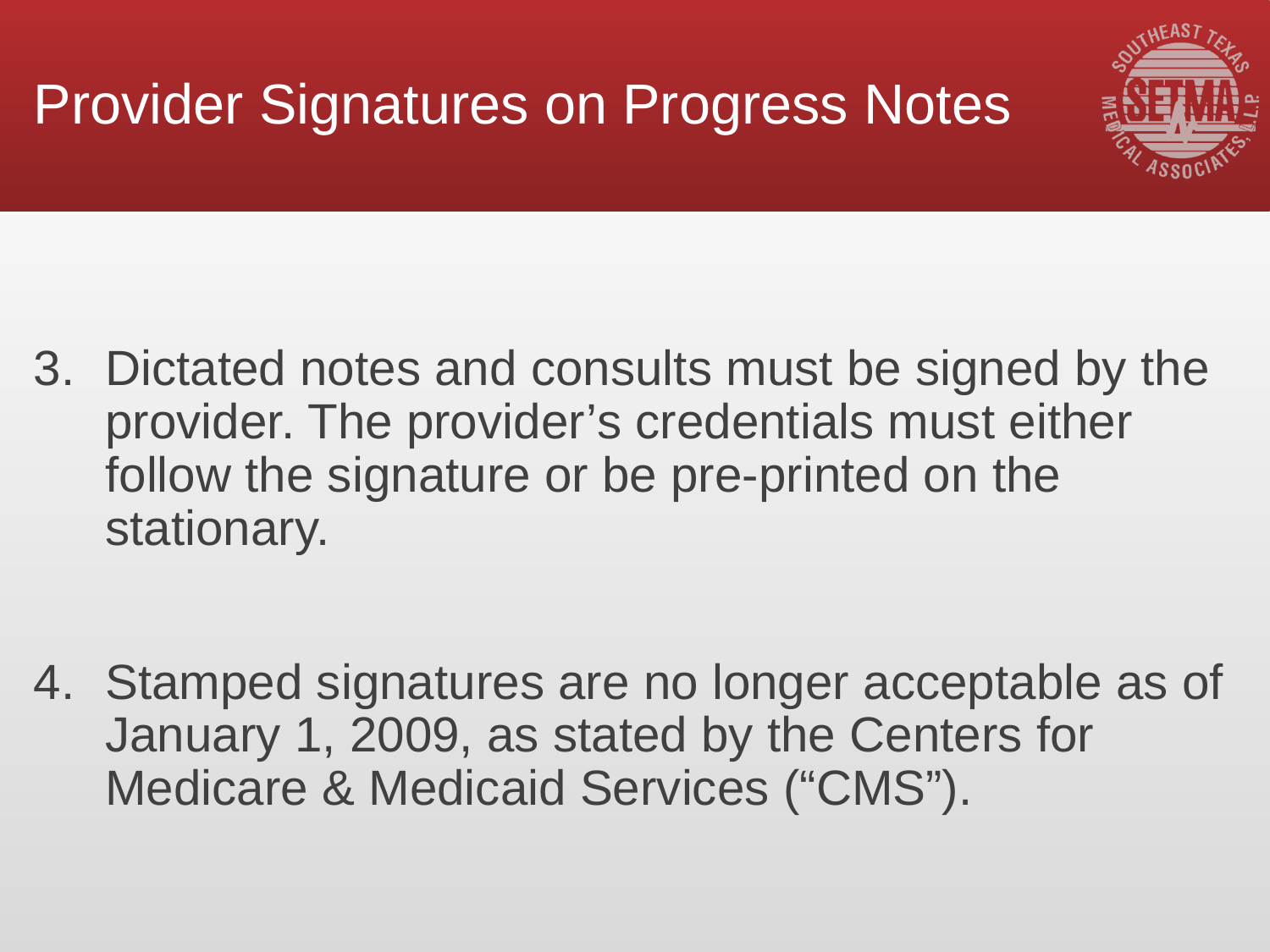

# Provider Signatures on Progress Notes

Dictated notes and consults must be signed by the provider. The provider’s credentials must either follow the signature or be pre-printed on the stationary.

Stamped signatures are no longer acceptable as of January 1, 2009, as stated by the Centers for Medicare & Medicaid Services (“CMS”).